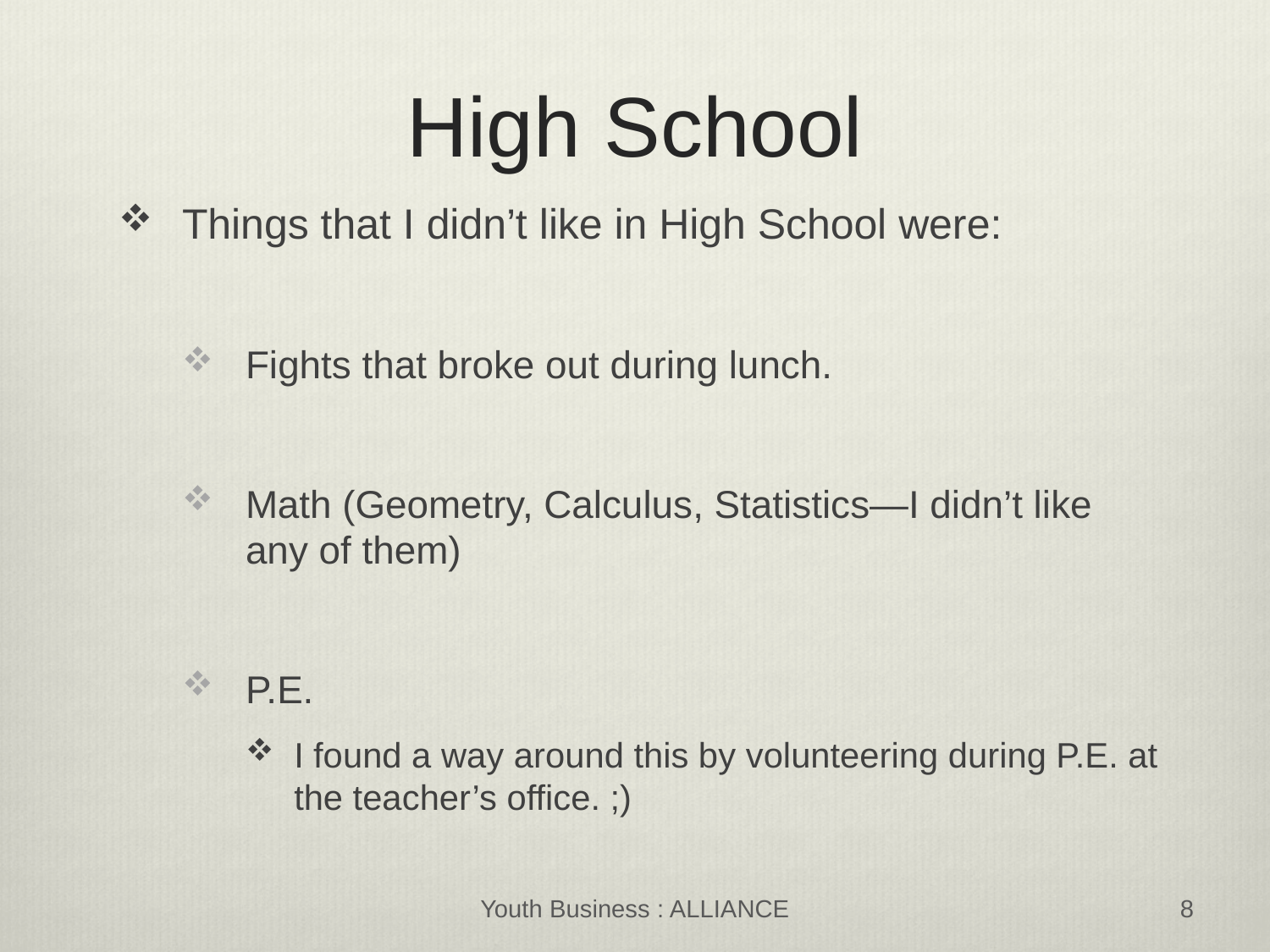

# High School
Things that I didn’t like in High School were:

Fights that broke out during lunch.

Math (Geometry, Calculus, Statistics—I didn’t like any of them)

P.E.
I found a way around this by volunteering during P.E. at the teacher’s office. ;)

Youth Business : ALLIANCE
8